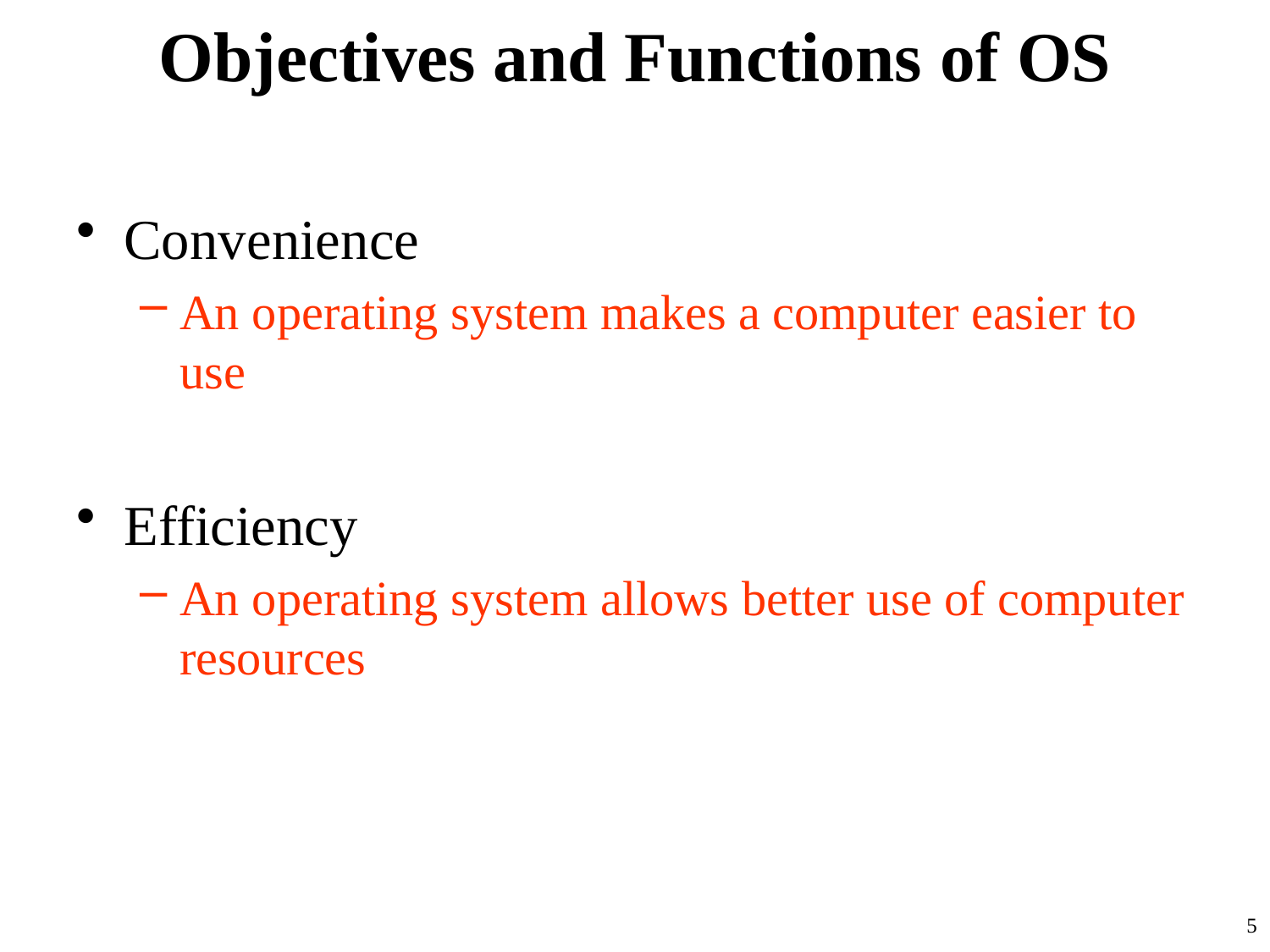

# Objectives and Functions of OS
Convenience
An operating system makes a computer easier to use

Efficiency
An operating system allows better use of computer resources

5